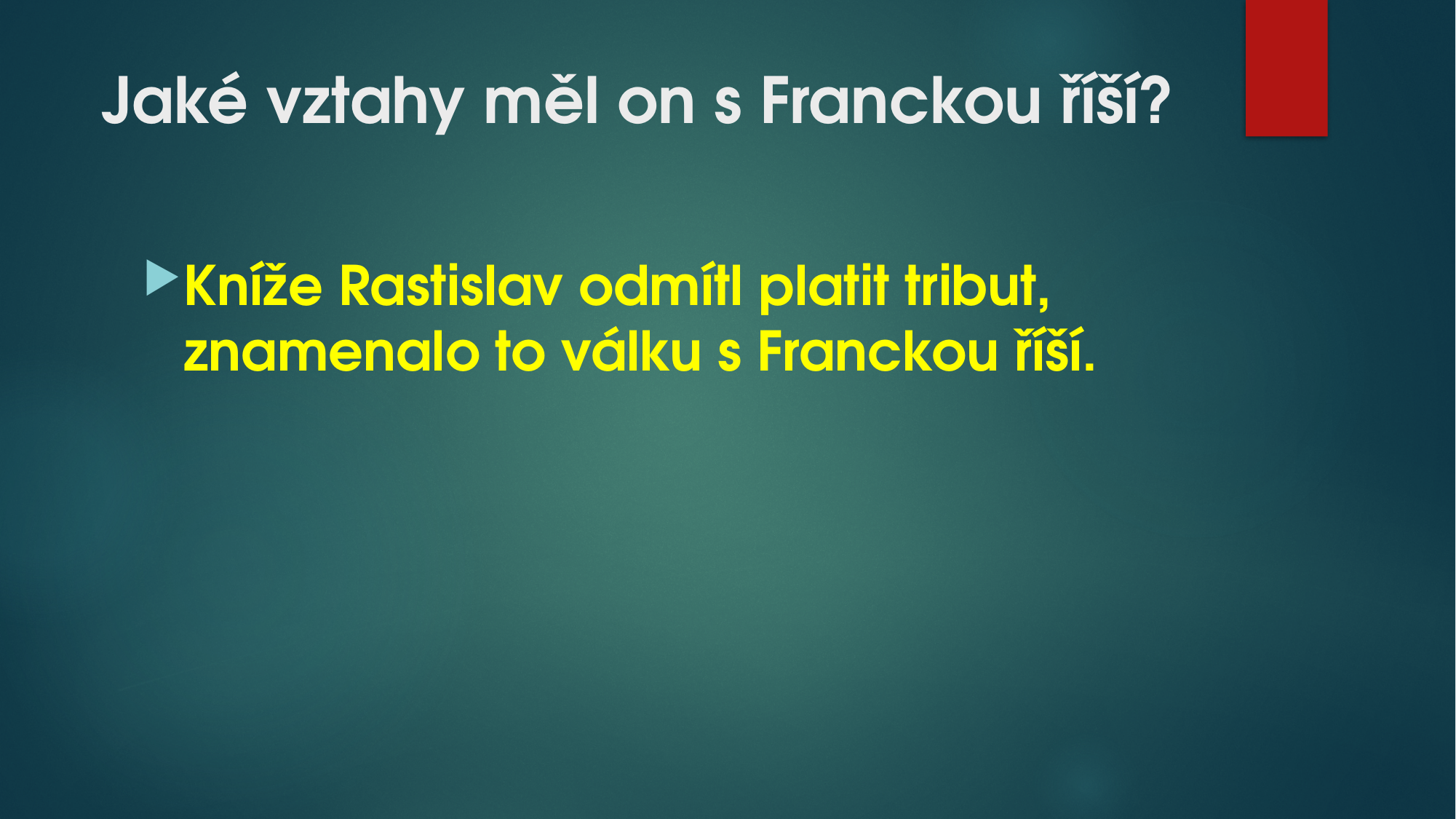

# Jaké vztahy měl on s Franckou říší?
Kníže Rastislav odmítl platit tribut, znamenalo to válku s Franckou říší.